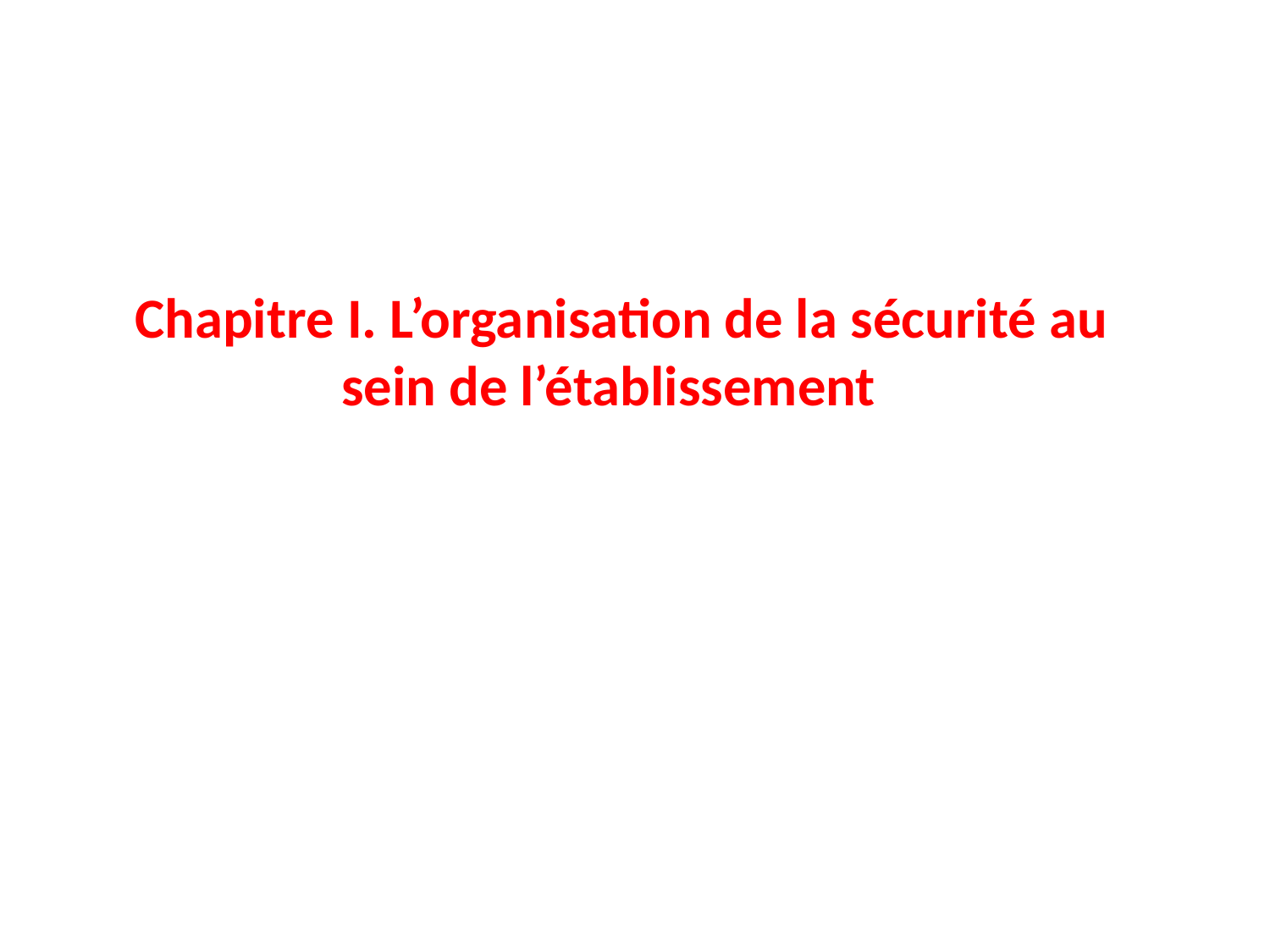

Chapitre I. L’organisation de la sécurité au sein de l’établissement
#